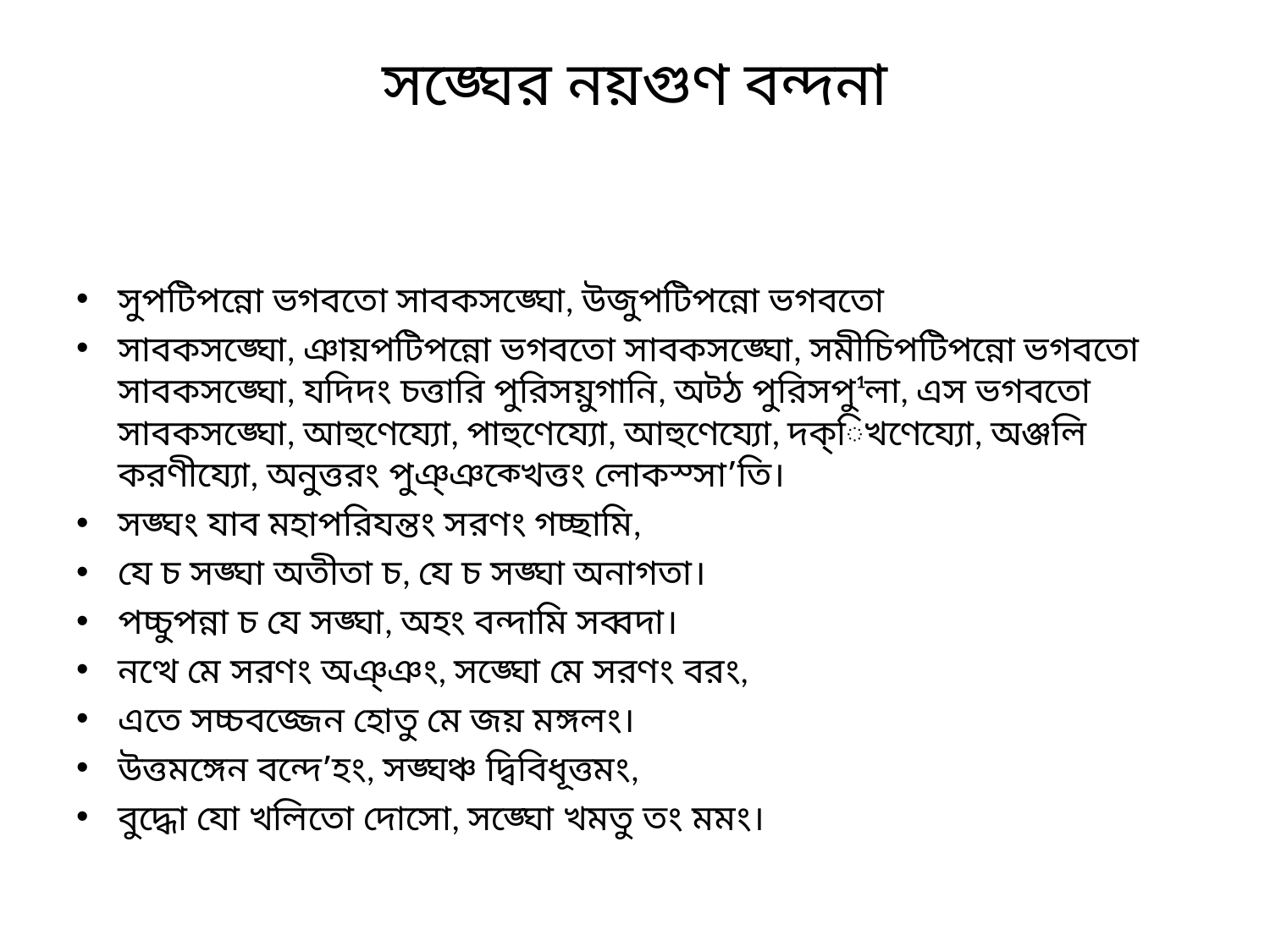

# সঙ্ঘের নয়গুণ বন্দনা

সুপটিপন্নো ভগবতো সাবকসঙ্ঘো, উজুপটিপন্নো ভগবতো
সাবকসঙ্ঘো, ঞায়পটিপন্নো ভগবতো সাবকসঙ্ঘো, সমীচিপটিপন্নো ভগবতো সাবকসঙ্ঘো, যদিদং চত্তারি পুরিসয়ুগানি, অট্ঠ পুরিসপু¹লা, এস ভগবতো সাবকসঙ্ঘো, আহুণেয্যো, পাহুণেয্যো, আহুণেয্যো, দক্িখণেয্যো, অঞ্জলি করণীয্যো, অনুত্তরং পুঞ্ঞক্খেত্তং লোকস্সা’তি।
সঙ্ঘং যাব মহাপরিযন্তং সরণং গচ্ছামি,
যে চ সঙ্ঘা অতীতা চ, যে চ সঙ্ঘা অনাগতা।
পচ্চুপন্না চ যে সঙ্ঘা, অহং বন্দামি সব্বদা।
নত্থে মে সরণং অঞ্ঞং, সঙ্ঘো মে সরণং বরং,
এতে সচ্চবজ্জেন হোতু মে জয় মঙ্গলং।
উত্তমঙ্গেন বন্দে’হং, সঙ্ঘঞ্চ দ্বিবিধূত্তমং,
বুদ্ধো যো খলিতো দোসো, সঙ্ঘো খমতু তং মমং।